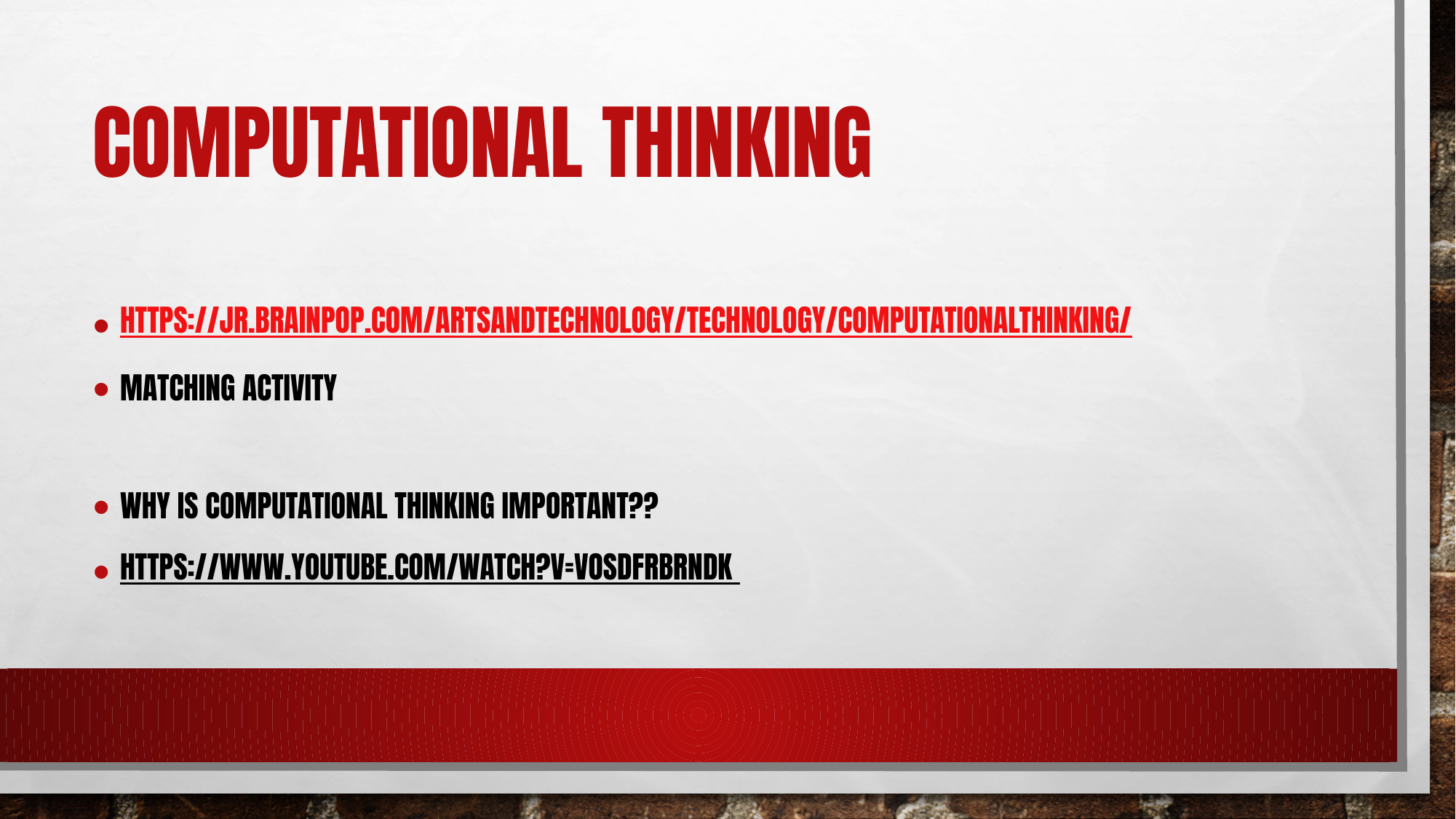

# Computational Thinking
https://jr.brainpop.com/artsandtechnology/technology/computationalthinking/
Matching activity

Why is computational thinking important??
https://www.youtube.com/watch?v=vOsdfRbrNdk